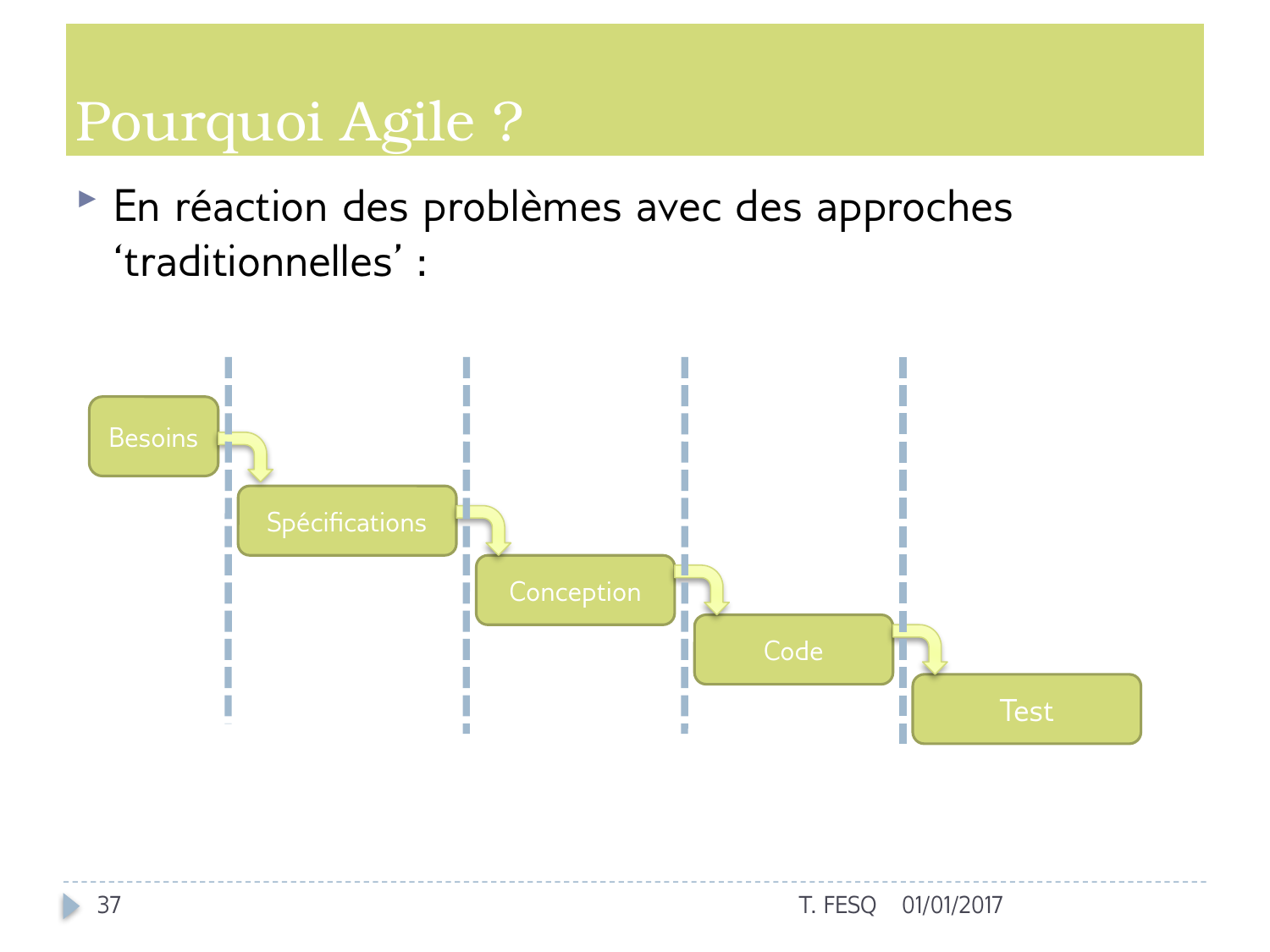

# Pourquoi Agile ?
En réaction des problèmes avec des approches ‘traditionnelles’ :

Besoins

Spécifications

Conception

Code

Test
37
T. FESQ
01/01/2017